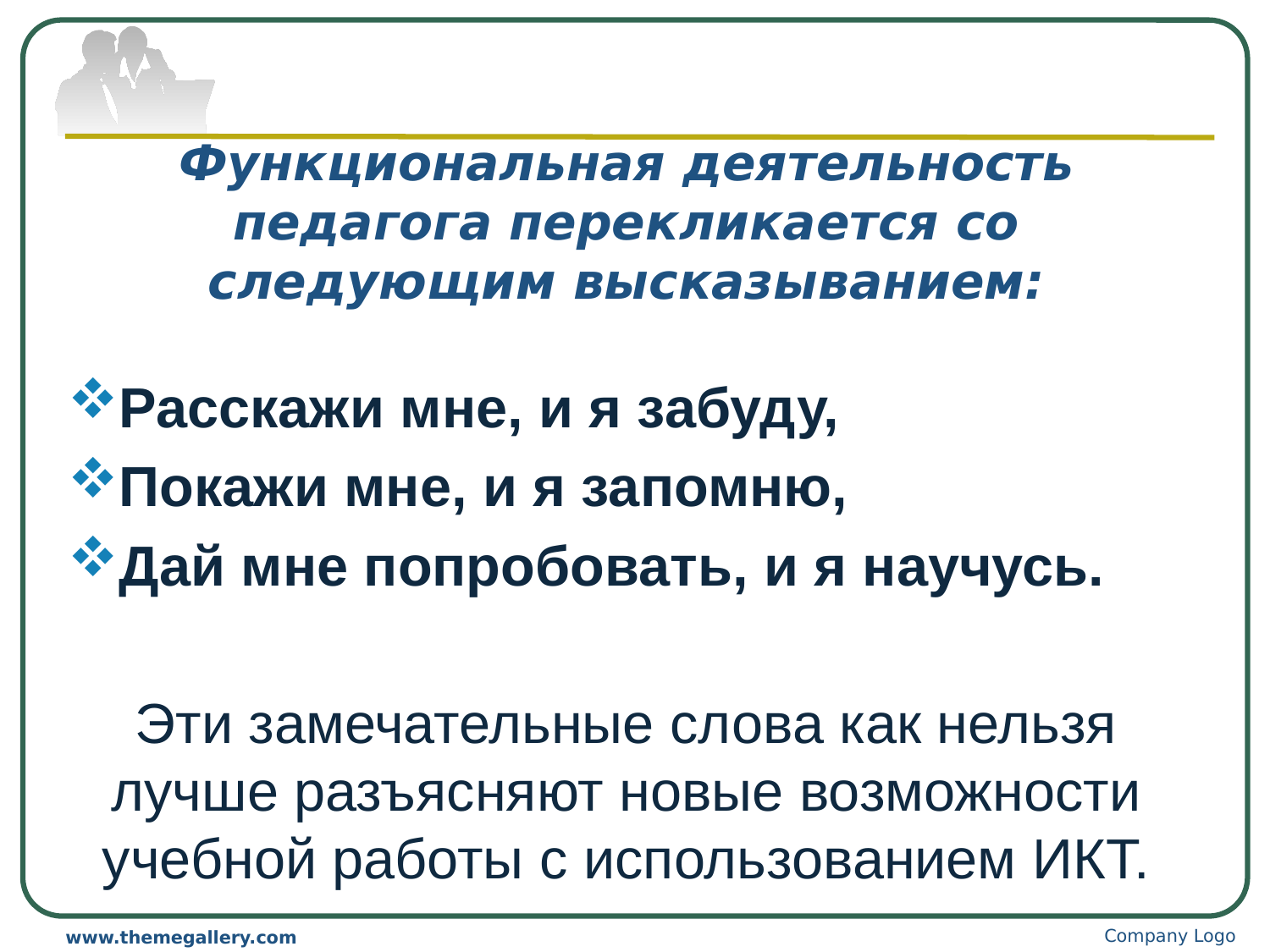

# Функциональная деятельность педагога перекликается со следующим высказыванием:

Расскажи мне, и я забуду,
Покажи мне, и я запомню,
Дай мне попробовать, и я научусь.

Эти замечательные слова как нельзя лучше разъясняют новые возможности учебной работы с использованием ИКТ.

Company Logo
www.themegallery.com